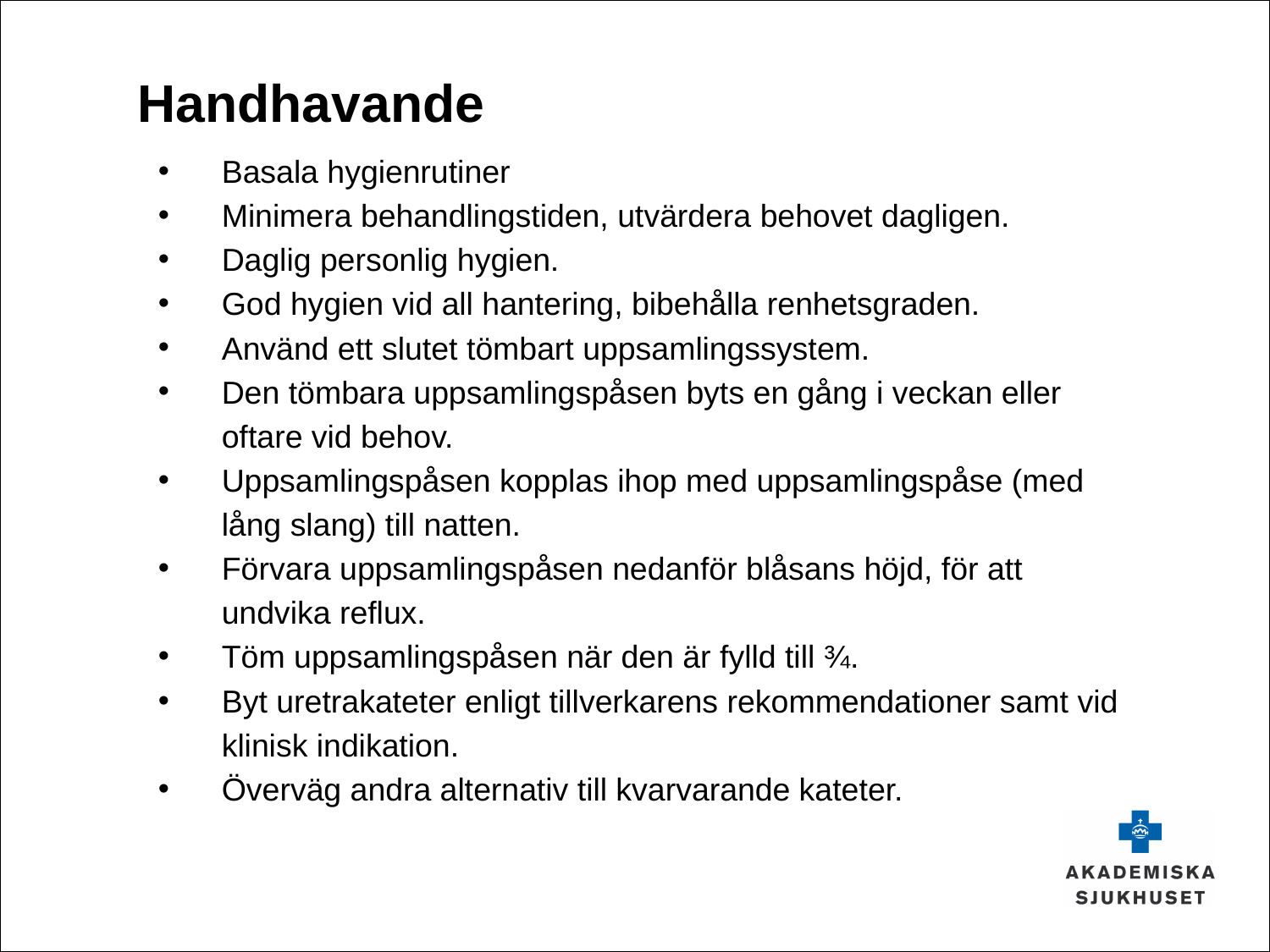

# Handhavande
Basala hygienrutiner
Minimera behandlingstiden, utvärdera behovet dagligen.
Daglig personlig hygien.
God hygien vid all hantering, bibehålla renhetsgraden.
Använd ett slutet tömbart uppsamlingssystem.
Den tömbara uppsamlingspåsen byts en gång i veckan eller oftare vid behov.
Uppsamlingspåsen kopplas ihop med uppsamlingspåse (med lång slang) till natten.
Förvara uppsamlingspåsen nedanför blåsans höjd, för att undvika reflux.
Töm uppsamlingspåsen när den är fylld till ¾.
Byt uretrakateter enligt tillverkarens rekommendationer samt vid klinisk indikation.
Överväg andra alternativ till kvarvarande kateter.